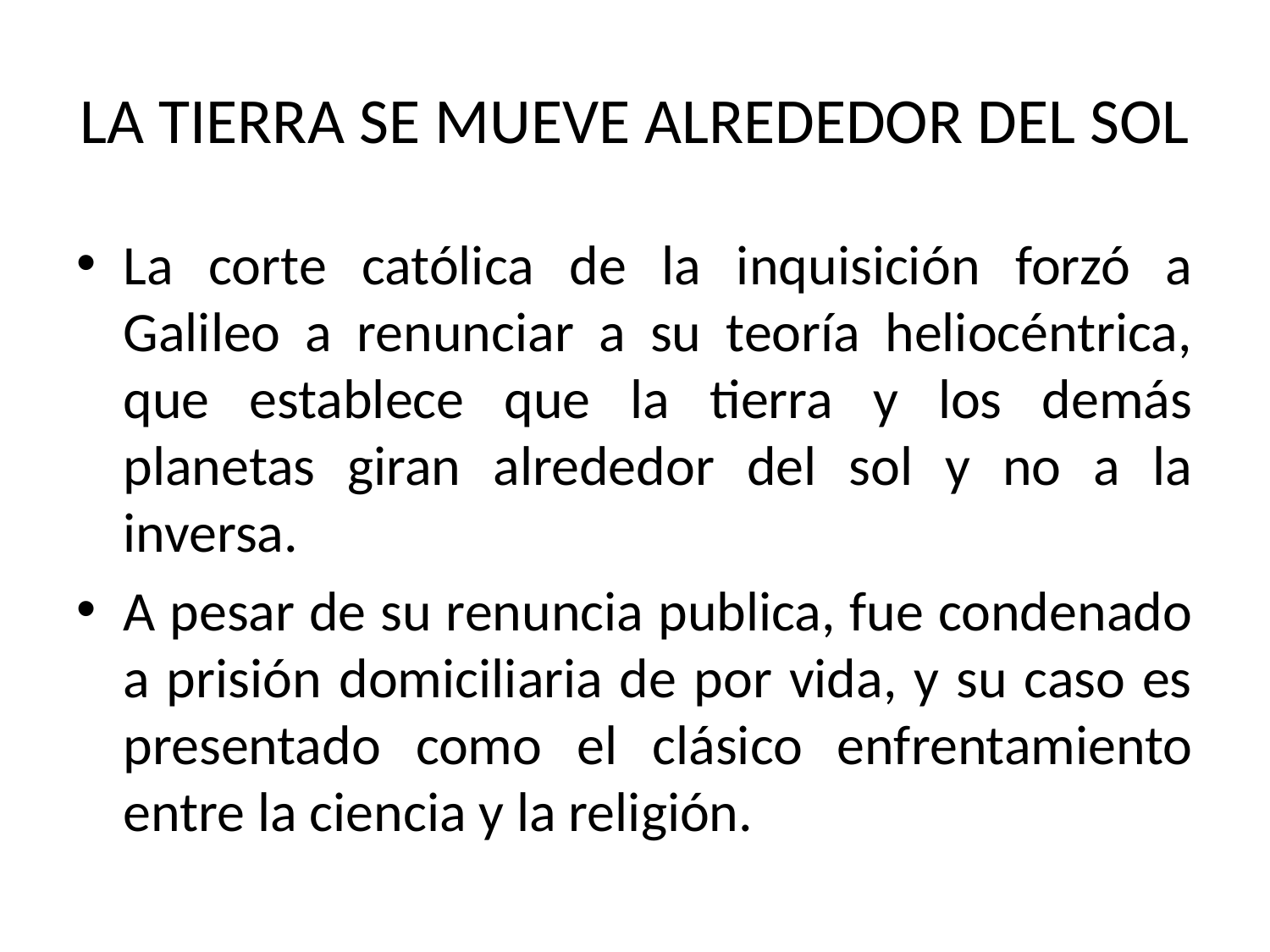

# LA TIERRA SE MUEVE ALREDEDOR DEL SOL
La corte católica de la inquisición forzó a Galileo a renunciar a su teoría heliocéntrica, que establece que la tierra y los demás planetas giran alrededor del sol y no a la inversa.
A pesar de su renuncia publica, fue condenado a prisión domiciliaria de por vida, y su caso es presentado como el clásico enfrentamiento entre la ciencia y la religión.